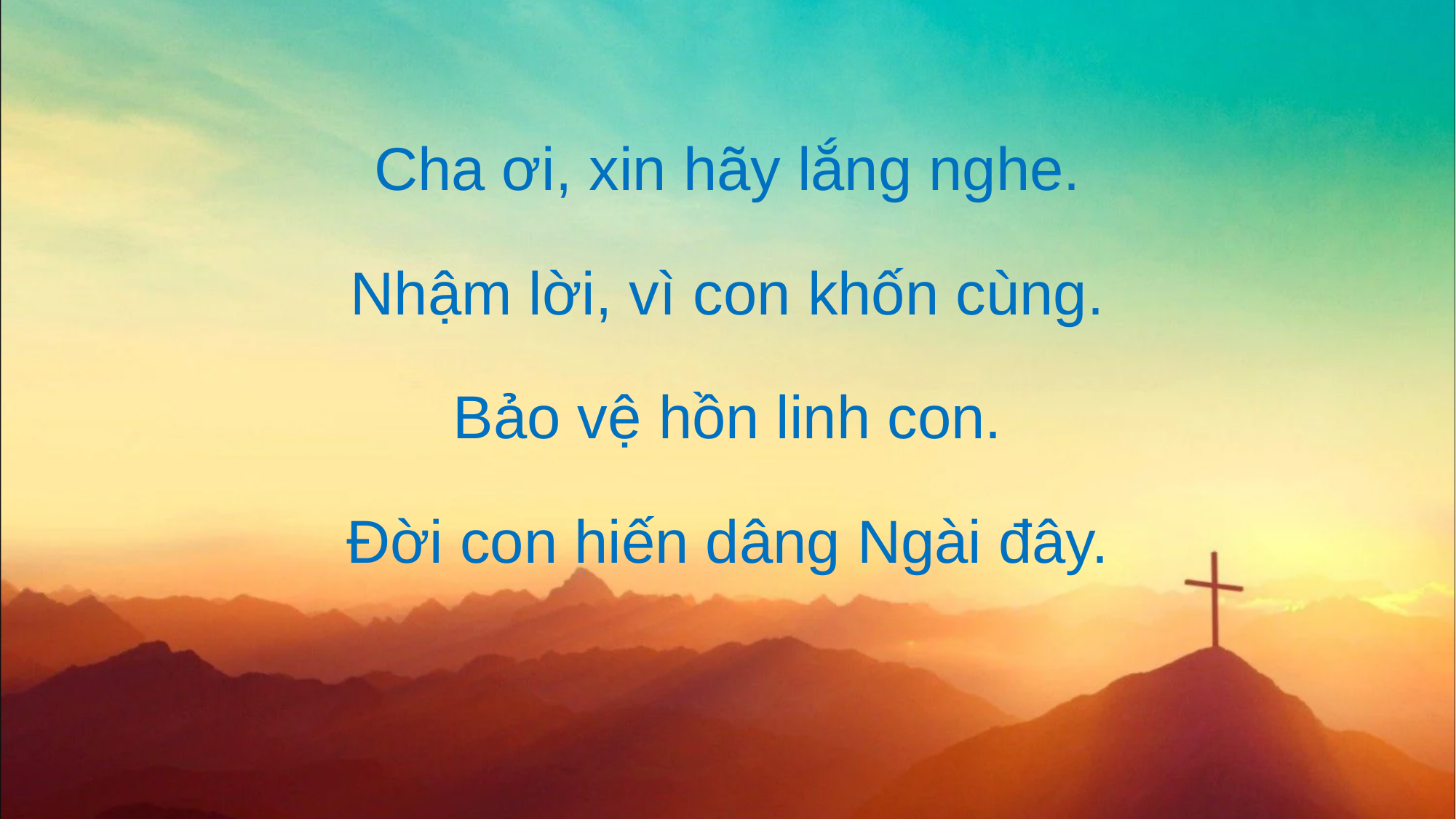

Cha ơi, xin hãy lắng nghe.
Nhậm lời, vì con khốn cùng.
Bảo vệ hồn linh con.
Đời con hiến dâng Ngài đây.